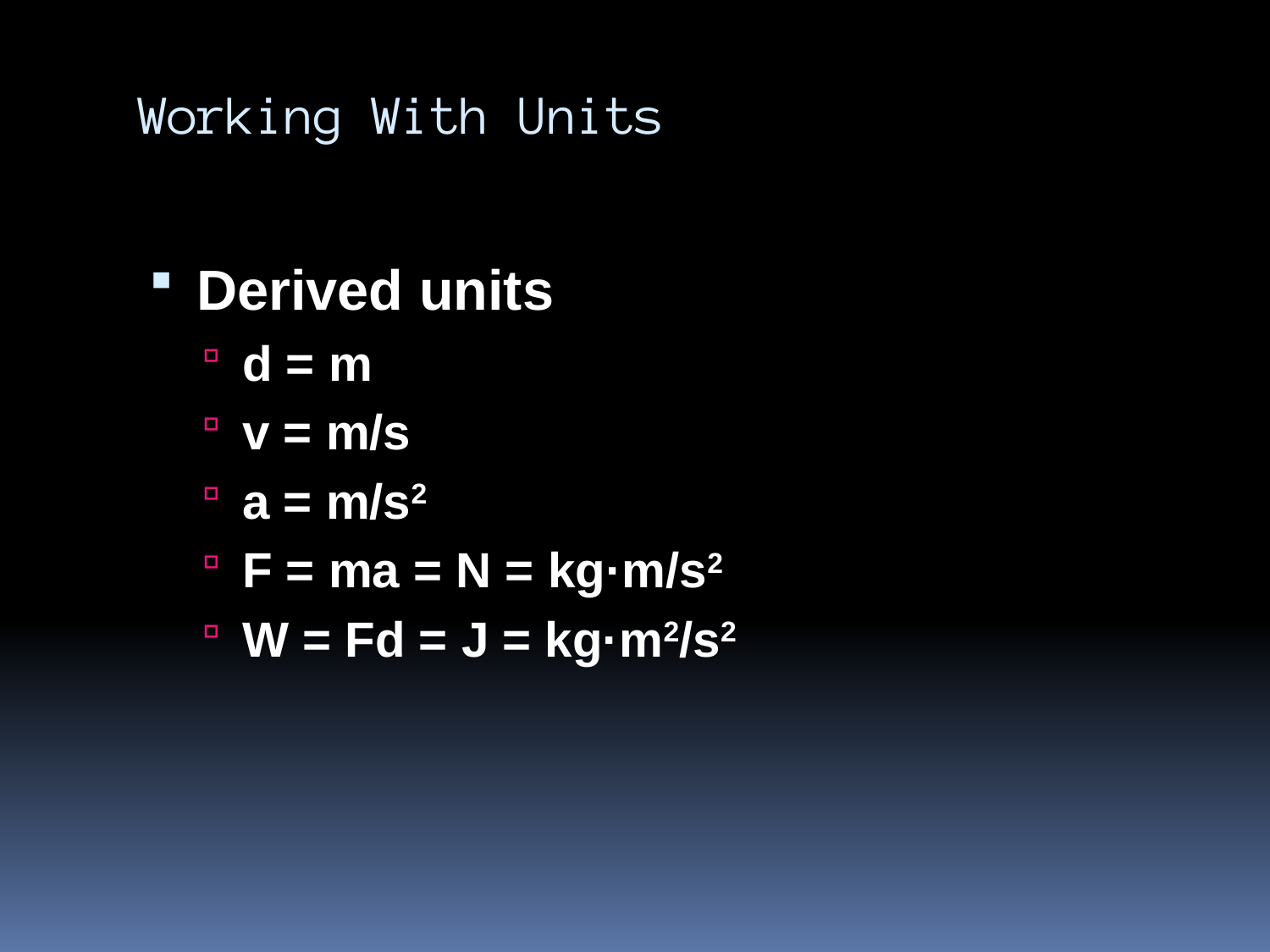

# Working With Units
Derived units
d = m
v = m/s
a = m/s2
F = ma = N = kg·m/s2
W = Fd = J = kg·m2/s2